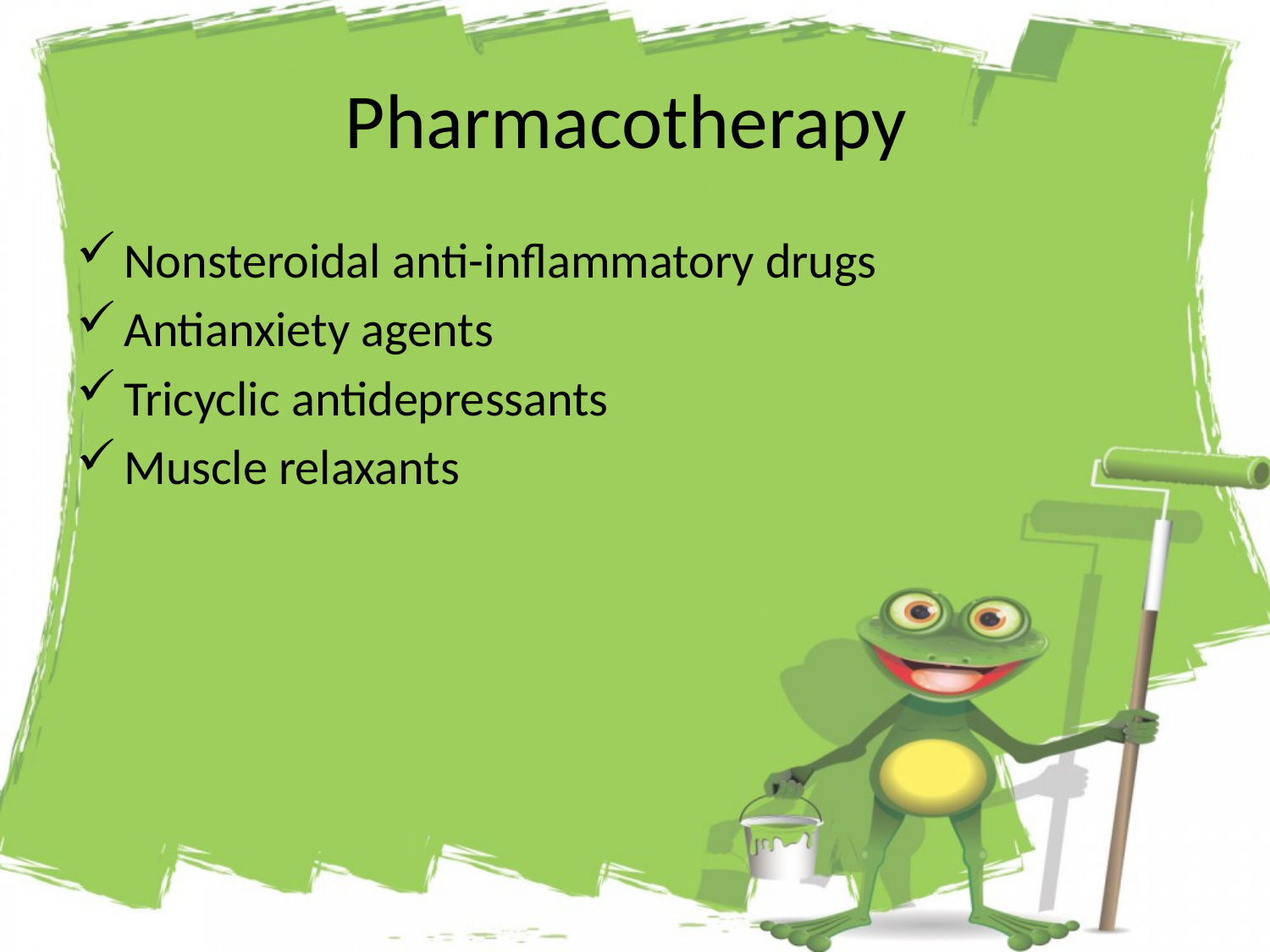

# Pharmacotherapy
Nonsteroidal anti-inflammatory drugs
Antianxiety agents
Tricyclic antidepressants
Muscle relaxants